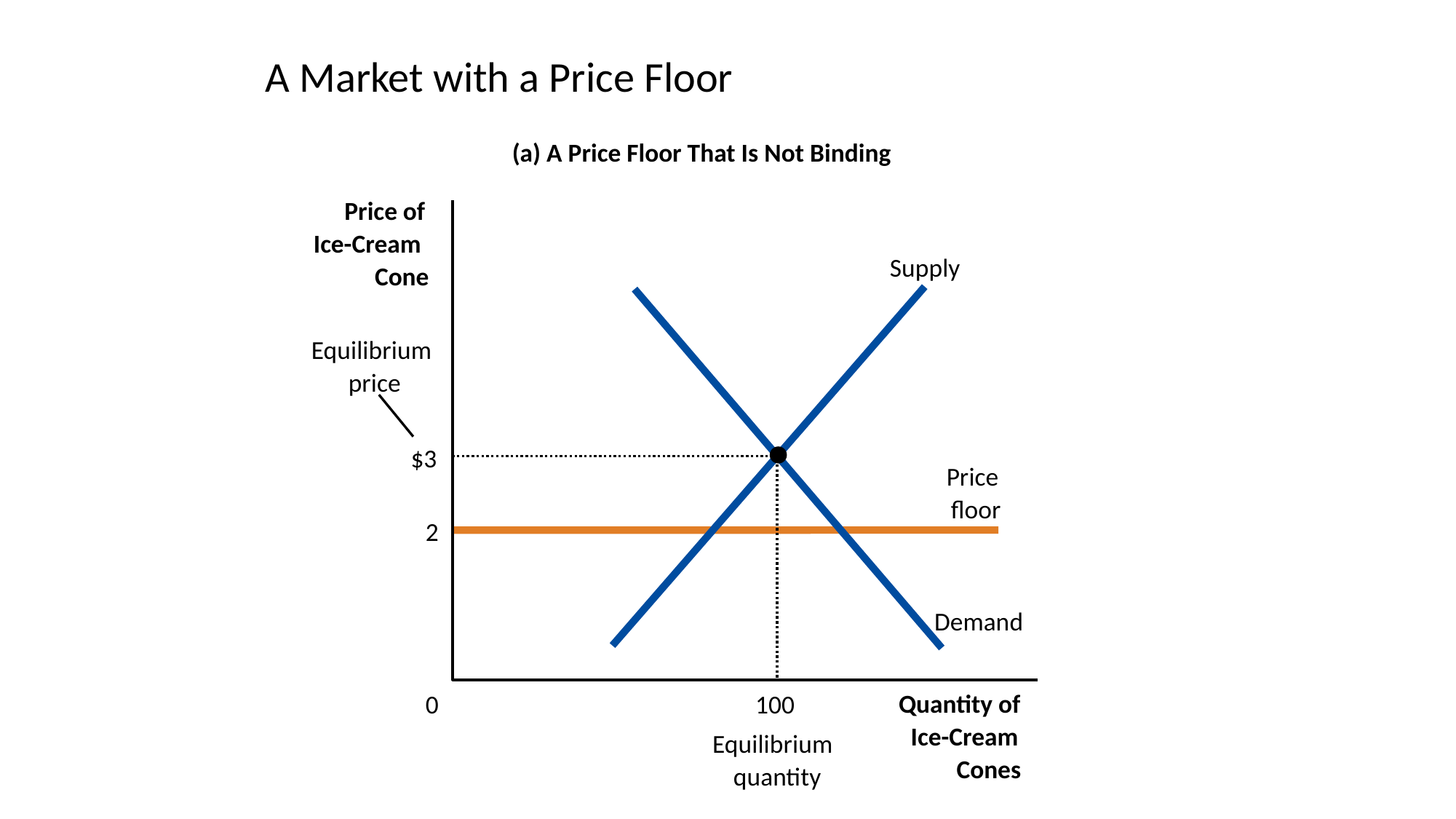

# A Market with a Price Floor
(a) A Price Floor That Is Not Binding
Price of

Ice-Cream
Supply

Cone

Demand
Equilibrium
price

$3

100
Price
floor
2

Quantity of
0
Ice-Cream
Equilibrium
quantity
Cones